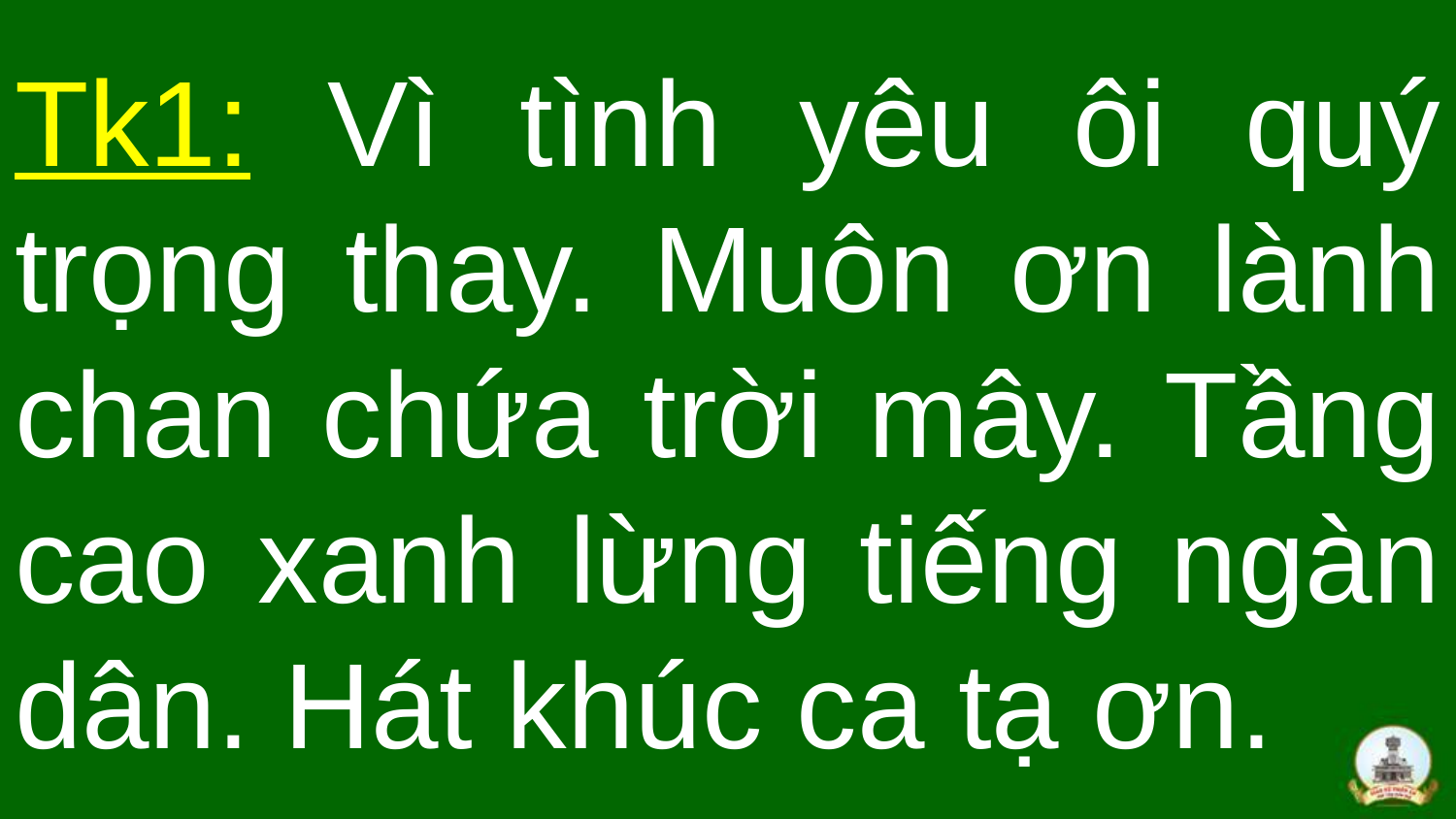

# Tk1: Vì tình yêu ôi quý trọng thay. Muôn ơn lành chan chứa trời mây. Tầng cao xanh lừng tiếng ngàn dân. Hát khúc ca tạ ơn.